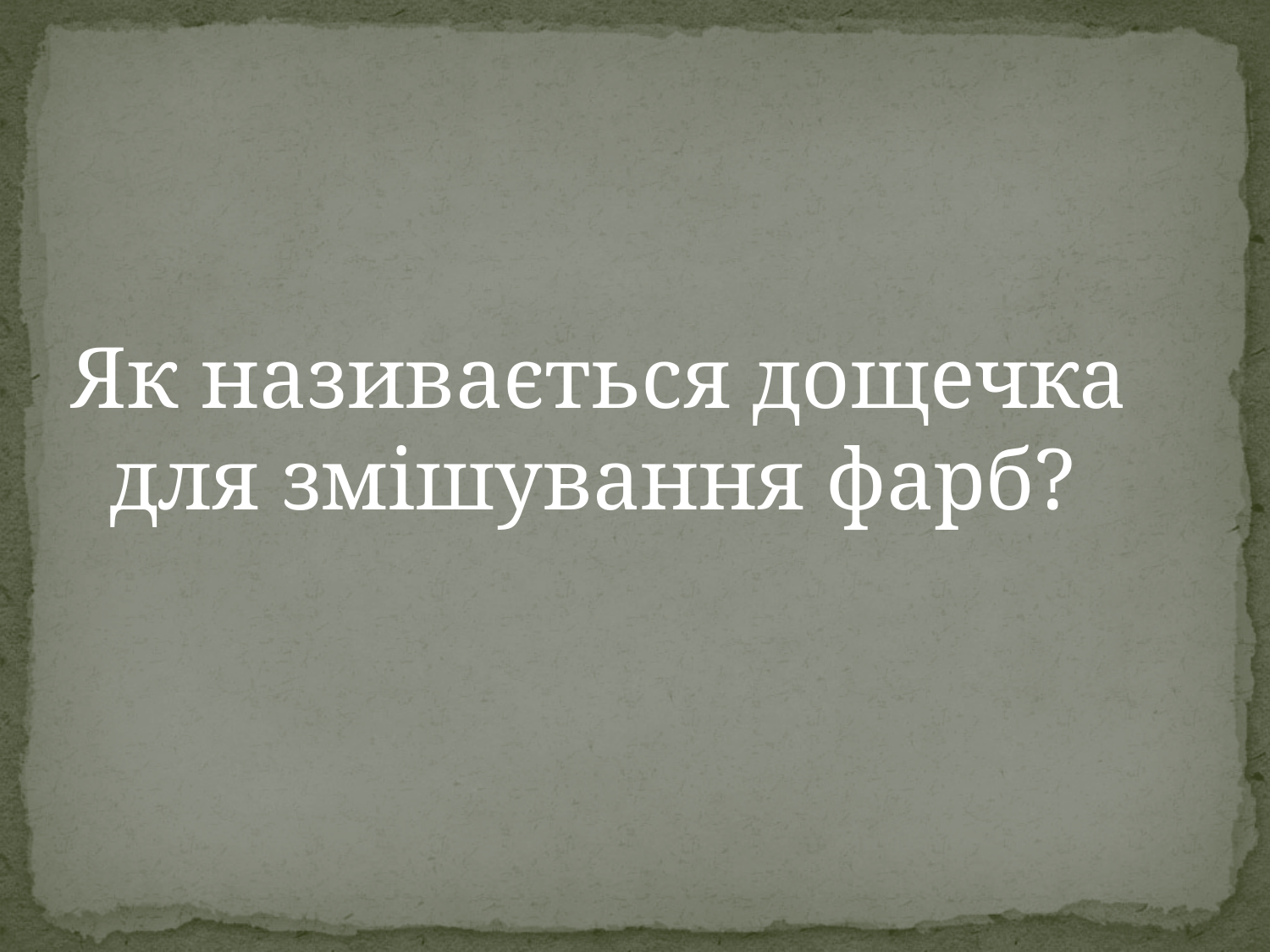

#
Як називається дощечка для змішування фарб?